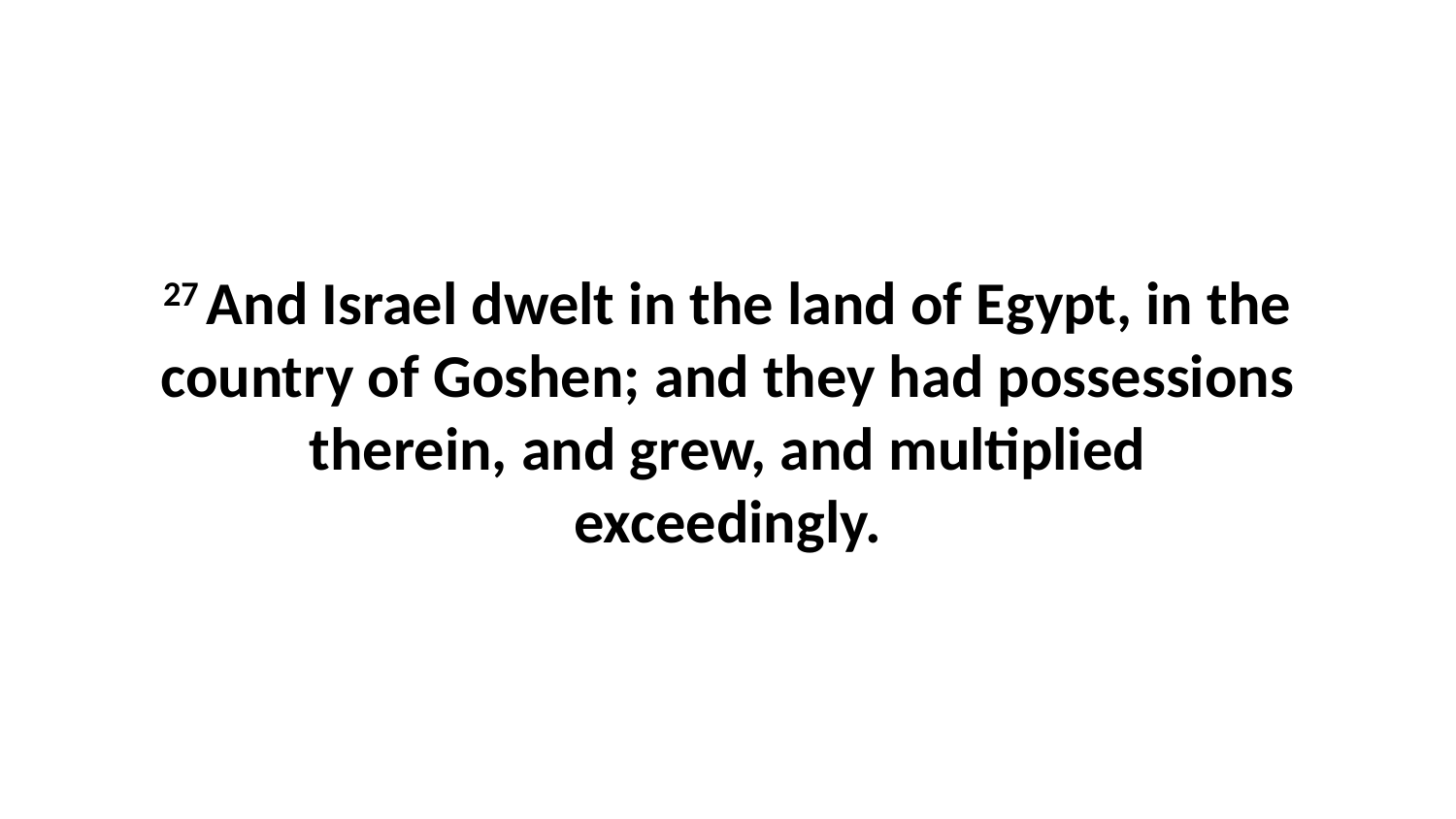

27 And Israel dwelt in the land of Egypt, in the country of Goshen; and they had possessions therein, and grew, and multiplied exceedingly.